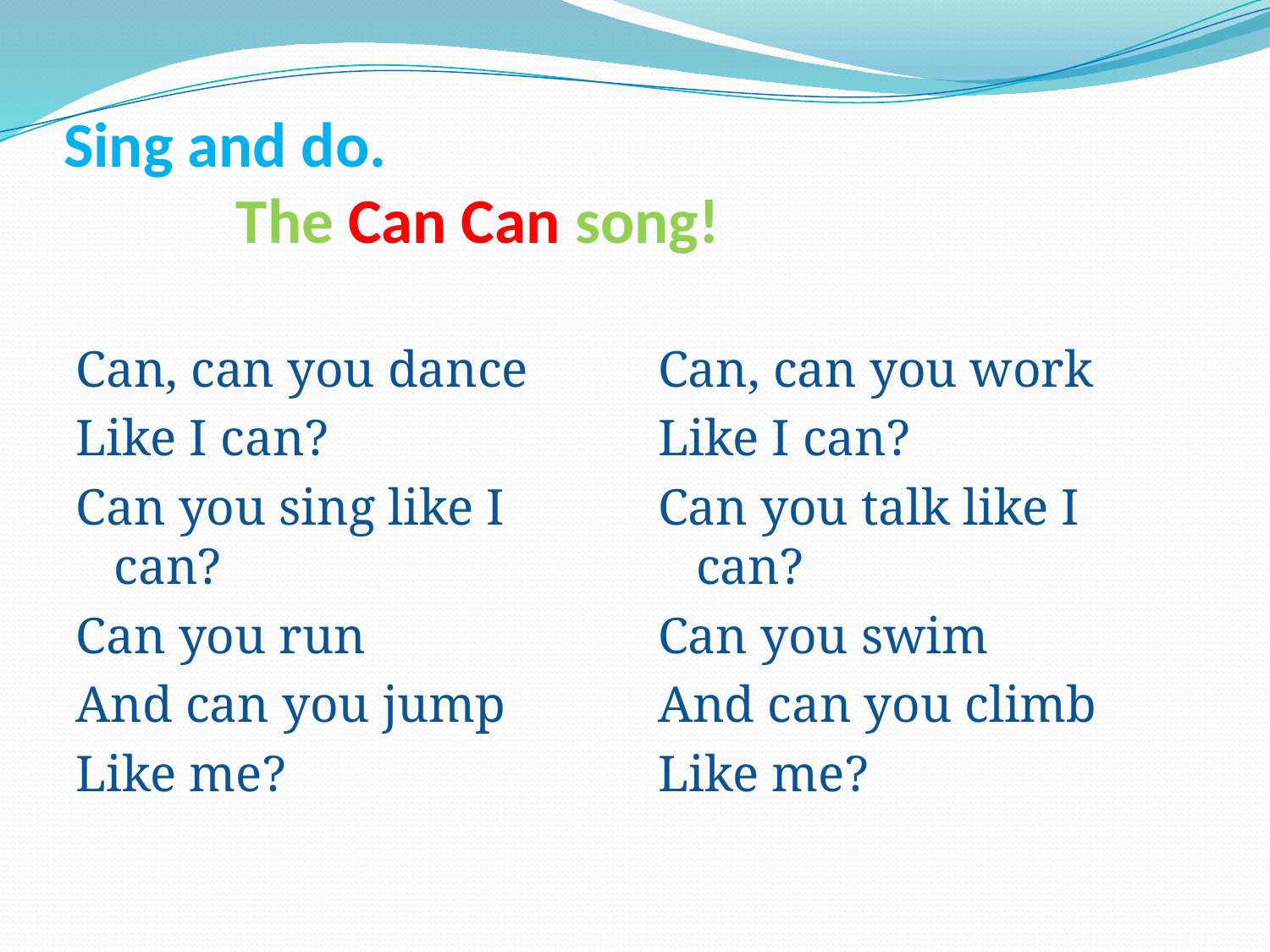

# Sing and do. The Can Can song!

Can, can you dance
Like I can?
Can you sing like I can?
Can you run
And can you jump
Like me?

Can, can you work
Like I can?
Can you talk like I can?
Can you swim
And can you climb
Like me?